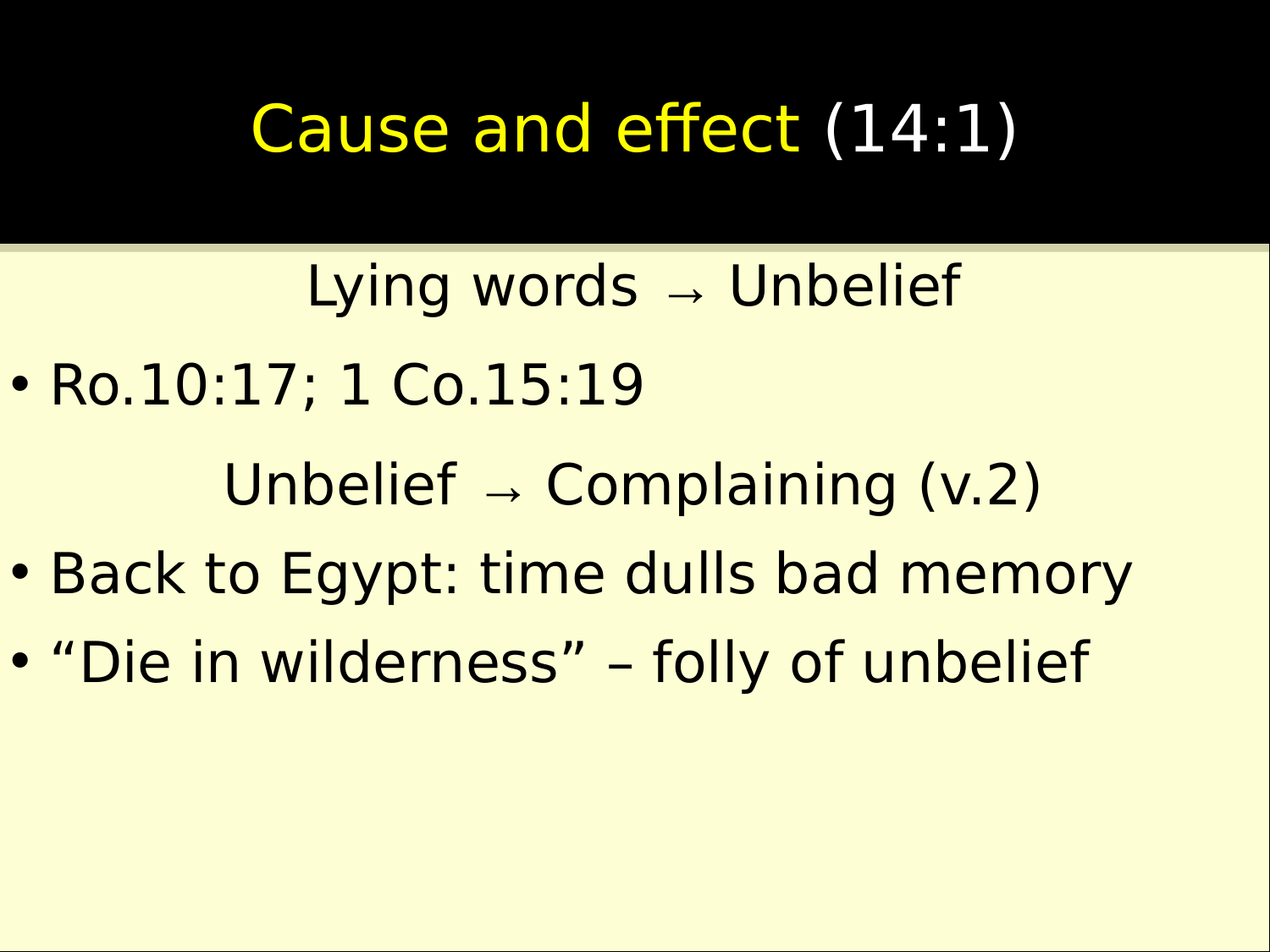

# Cause and effect (14:1)
Lying words → Unbelief
Ro.10:17; 1 Co.15:19
Unbelief → Complaining (v.2)
Back to Egypt: time dulls bad memory
“Die in wilderness” – folly of unbelief